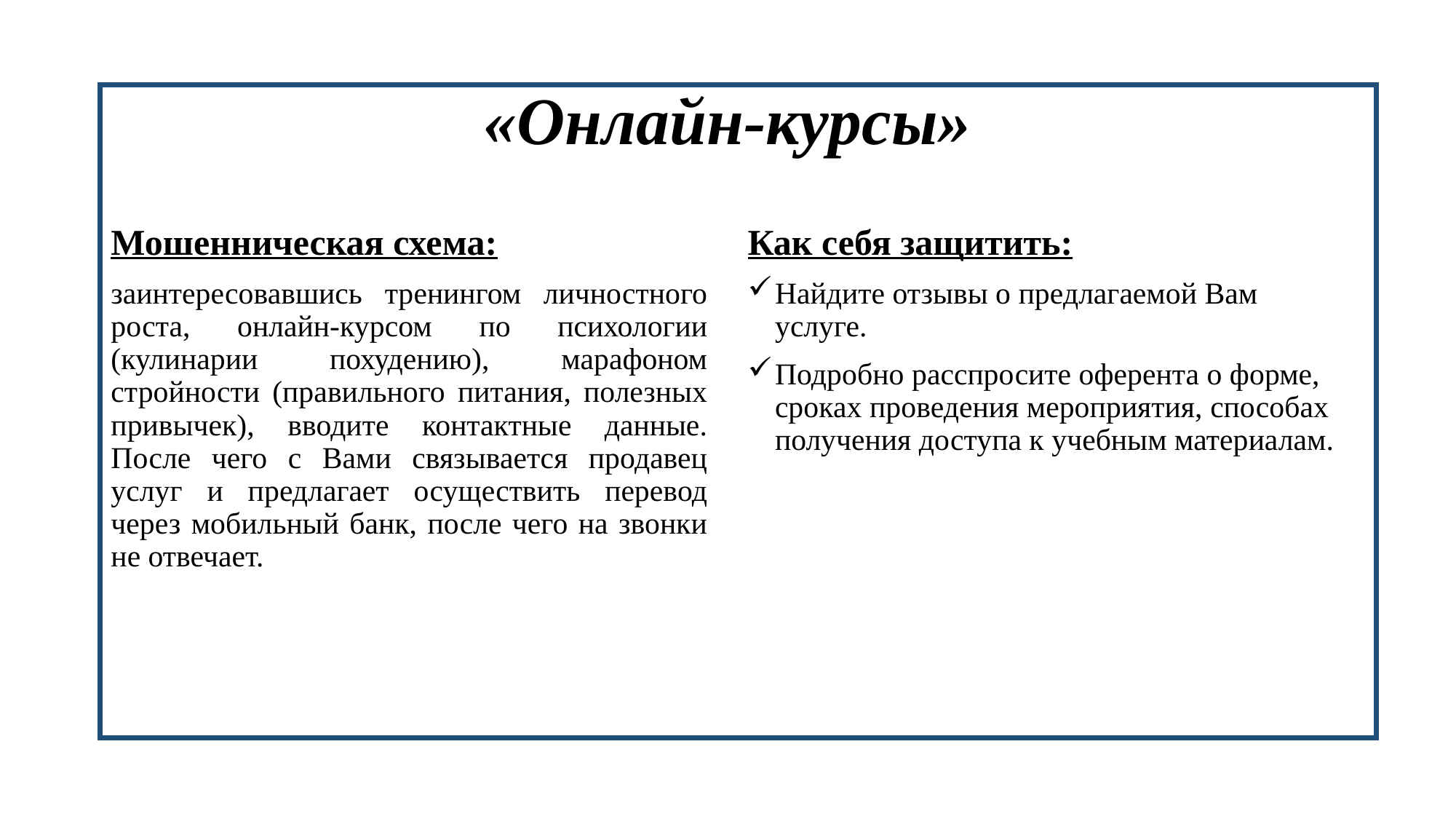

# «Онлайн-курсы»

Мошенническая схема:
заинтересовавшись тренингом личностного роста, онлайн-курсом по психологии (кулинарии похудению), марафоном стройности (правильного питания, полезных привычек), вводите контактные данные. После чего с Вами связывается продавец услуг и предлагает осуществить перевод через мобильный банк, после чего на звонки не отвечает.
Как себя защитить:
Найдите отзывы о предлагаемой Вам услуге.
Подробно расспросите оферента о форме, сроках проведения мероприятия, способах получения доступа к учебным материалам.